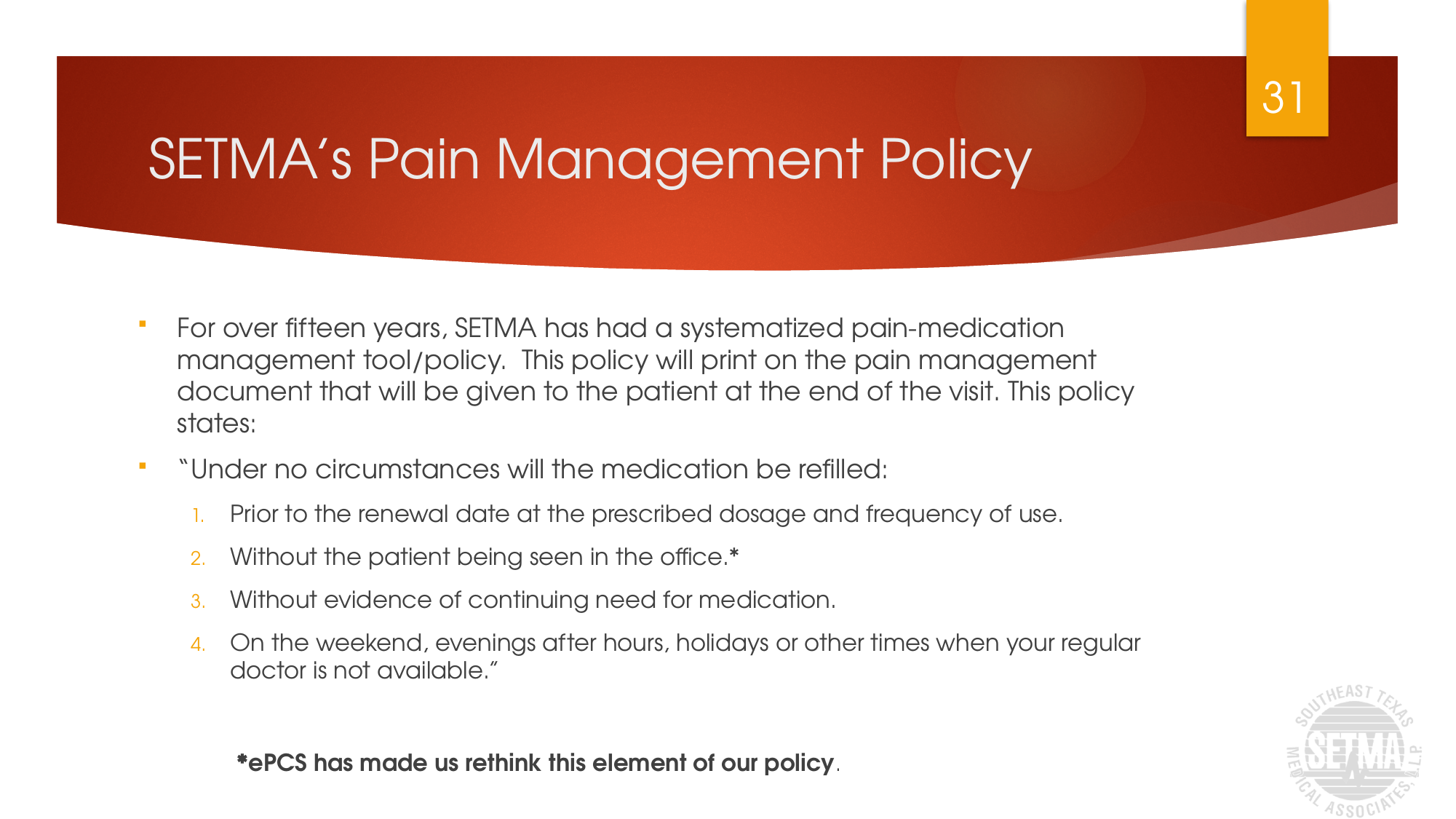

31
# SETMA’s Pain Management Policy
For over fifteen years, SETMA has had a systematized pain-medication management tool/policy.  This policy will print on the pain management document that will be given to the patient at the end of the visit. This policy states:
“Under no circumstances will the medication be refilled:
Prior to the renewal date at the prescribed dosage and frequency of use.
Without the patient being seen in the office.*
Without evidence of continuing need for medication.
On the weekend, evenings after hours, holidays or other times when your regular doctor is not available.”

*ePCS has made us rethink this element of our policy.